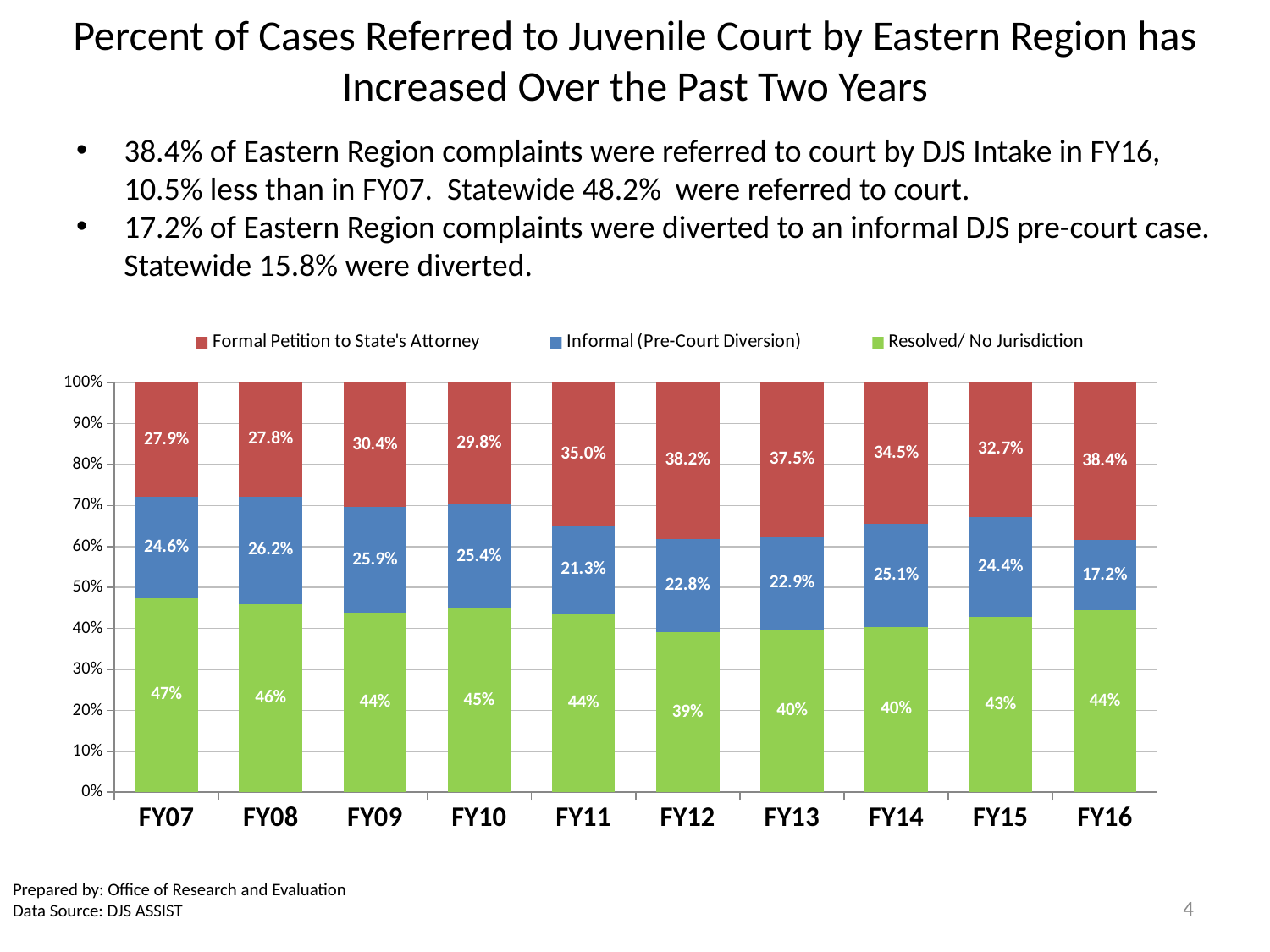

# Percent of Cases Referred to Juvenile Court by Eastern Region has Increased Over the Past Two Years
38.4% of Eastern Region complaints were referred to court by DJS Intake in FY16, 10.5% less than in FY07.  Statewide 48.2%  were referred to court.
17.2% of Eastern Region complaints were diverted to an informal DJS pre-court case.  Statewide 15.8% were diverted.

### Chart

| Category | Resolved/ No Jurisdiction | Informal (Pre-Court Diversion) | Formal Petition to State's Attorney |
|---|---|---|---|
| FY16 | 0.44380315917375457 | 0.17223572296476305 | 0.3839611178614824 |
| FY15 | 0.42843631778058006 | 0.24432534678436318 | 0.32723833543505676 |
| FY14 | 0.40364741641337387 | 0.2513677811550152 | 0.34498480243161095 |
| FY13 | 0.3959206482257614 | 0.22911427773120985 | 0.37496507404302876 |
| FY12 | 0.390125173852573 | 0.22809457579972184 | 0.38178025034770513 |
| FY11 | 0.4364592462751972 | 0.21319018404907975 | 0.35035056967572303 |
| FY10 | 0.44811223437177633 | 0.25397152878068907 | 0.29791623684753454 |
| FY09 | 0.43757973391653 | 0.2587935119373064 | 0.30362675414616364 |
| FY08 | 0.4596537079385822 | 0.26249591636720027 | 0.27785037569421756 |
| FY07 | 0.4743923611111111 | 0.24638310185185186 | 0.27922453703703703 |
Prepared by: Office of Research and Evaluation
Data Source: DJS ASSIST
4